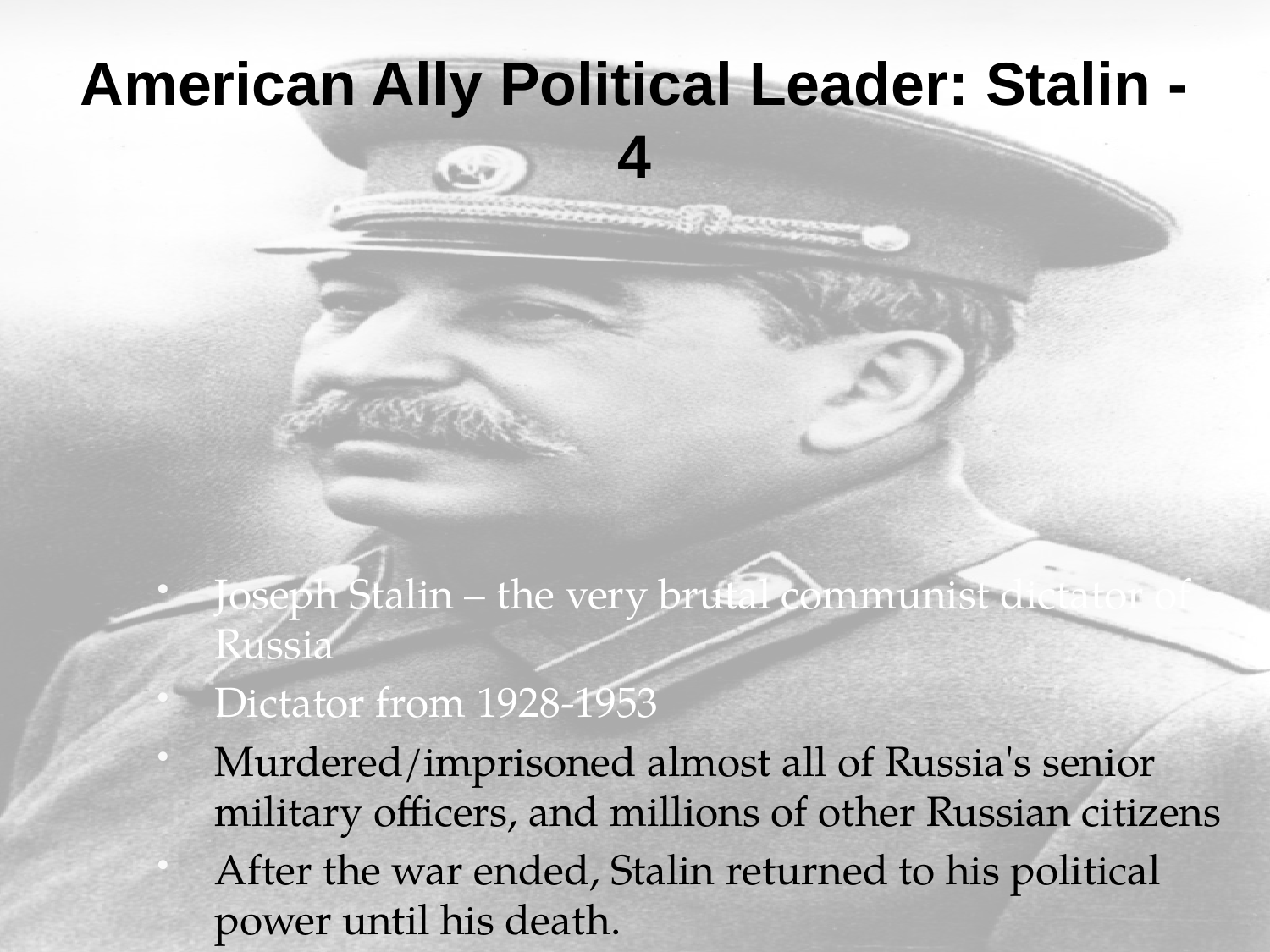

# American Ally Political Leader: Stalin - 4
Joseph Stalin – the very brutal communist dictator of Russia
Dictator from 1928-1953
Murdered/imprisoned almost all of Russia's senior military officers, and millions of other Russian citizens
After the war ended, Stalin returned to his political power until his death.